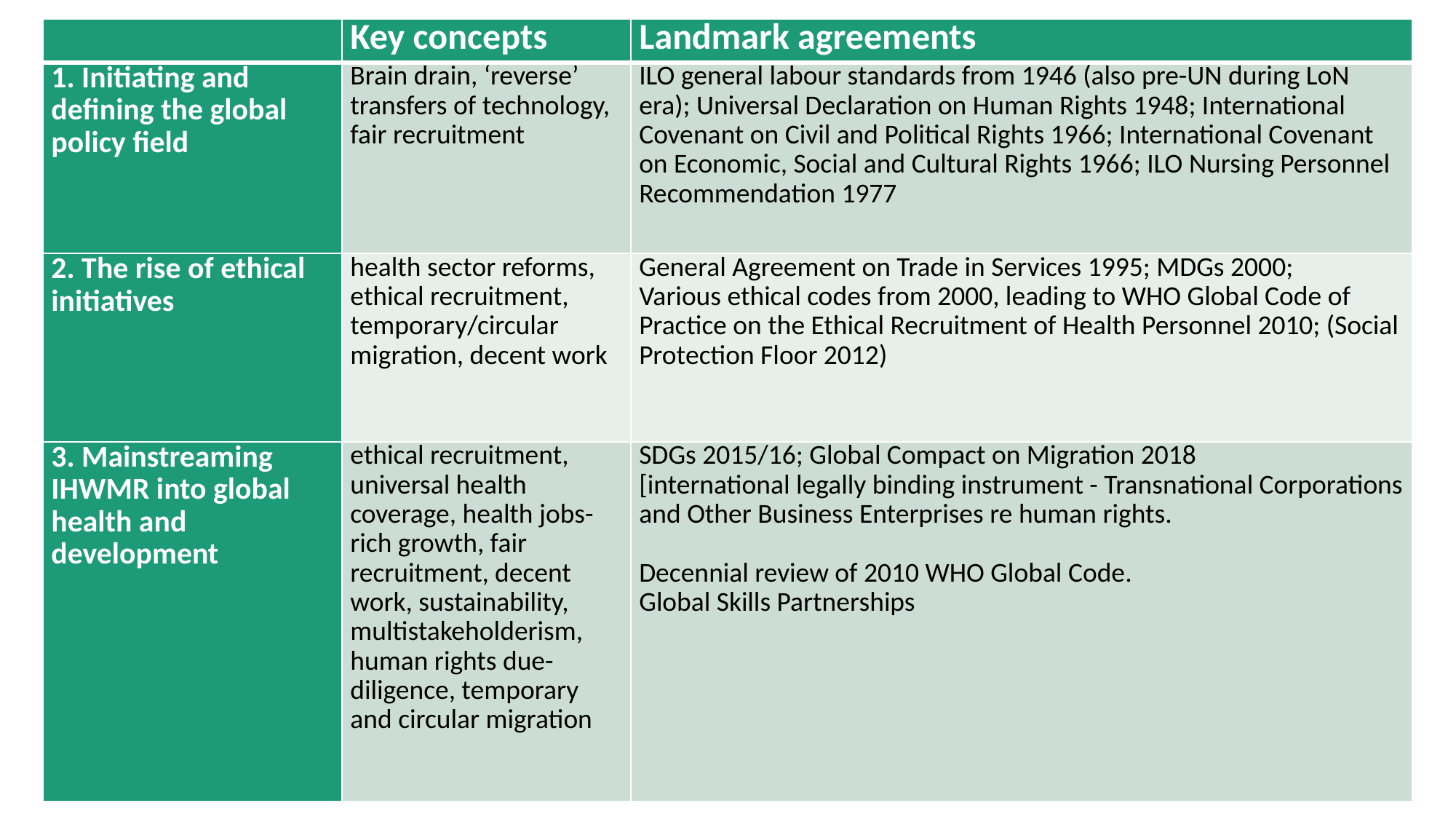

|  | Key concepts | Landmark agreements |
| --- | --- | --- |
| 1. Initiating and defining the global policy field | Brain drain, ‘reverse’ transfers of technology, fair recruitment | ILO general labour standards from 1946 (also pre-UN during LoN era); Universal Declaration on Human Rights 1948; International Covenant on Civil and Political Rights 1966; International Covenant on Economic, Social and Cultural Rights 1966; ILO Nursing Personnel Recommendation 1977 |
| 2. The rise of ethical initiatives | health sector reforms, ethical recruitment, temporary/circular migration, decent work | General Agreement on Trade in Services 1995; MDGs 2000; Various ethical codes from 2000, leading to WHO Global Code of Practice on the Ethical Recruitment of Health Personnel 2010; (Social Protection Floor 2012) |
| 3. Mainstreaming IHWMR into global health and development | ethical recruitment, universal health coverage, health jobs-rich growth, fair recruitment, decent work, sustainability, multistakeholderism, human rights due-diligence, temporary and circular migration | SDGs 2015/16; Global Compact on Migration 2018 [international legally binding instrument - Transnational Corporations and Other Business Enterprises re human rights. Decennial review of 2010 WHO Global Code. Global Skills Partnerships |
#
Nicola Yeates, Open University, 30 October 2019